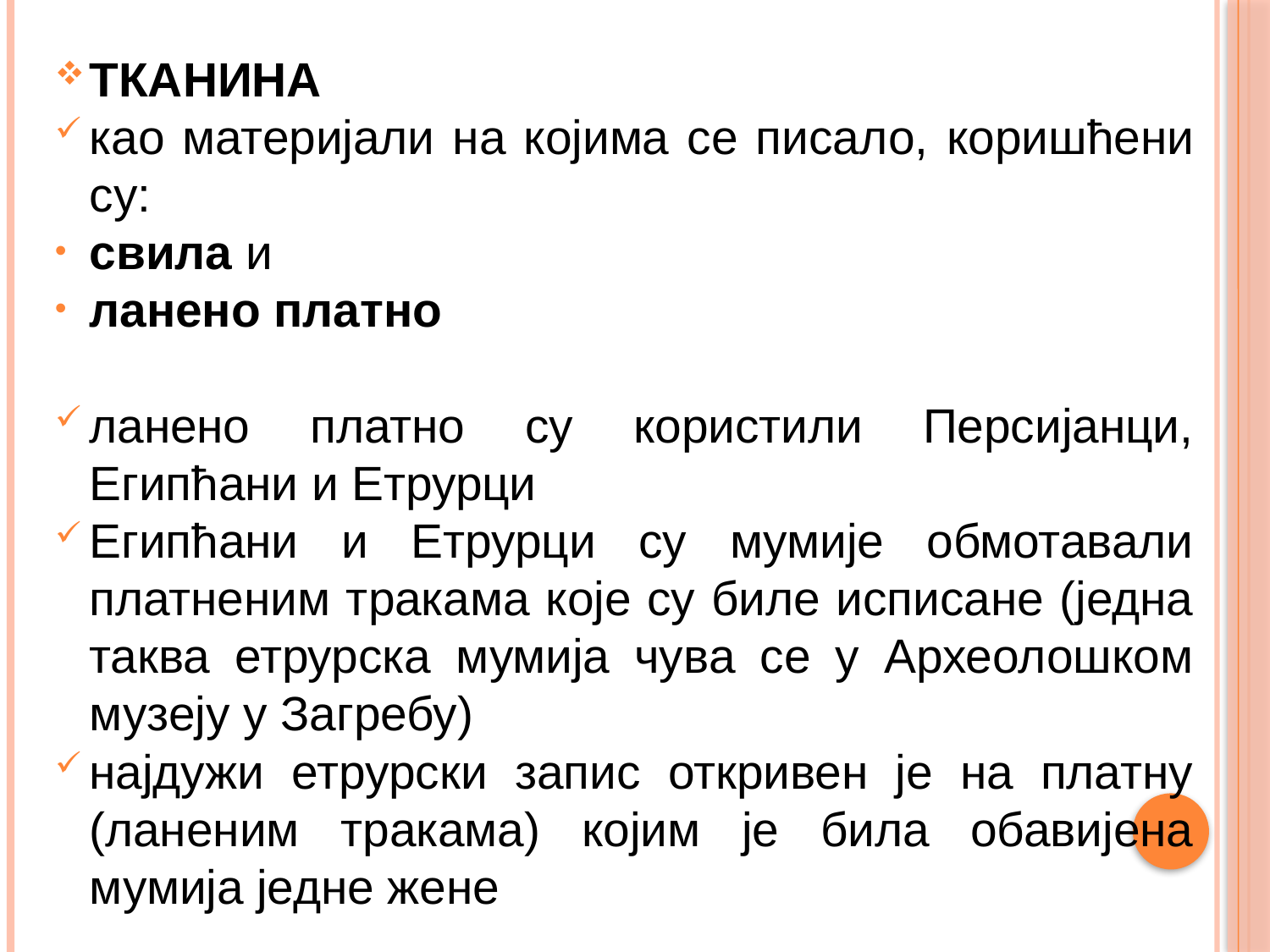

ТКАНИНА
као материјали на којима се писало, коришћени су:
свила и
ланено платно

ланено платно су користили Персијанци, Египћани и Етрурци
Египћани и Етрурци су мумије обмотавали платненим тракама које су биле исписане (једна таква етрурска мумија чува се у Археолошком музеју у Загребу)
најдужи етрурски запис откривен је на платну (ланеним тракама) којим је била обавијена мумија једне жене